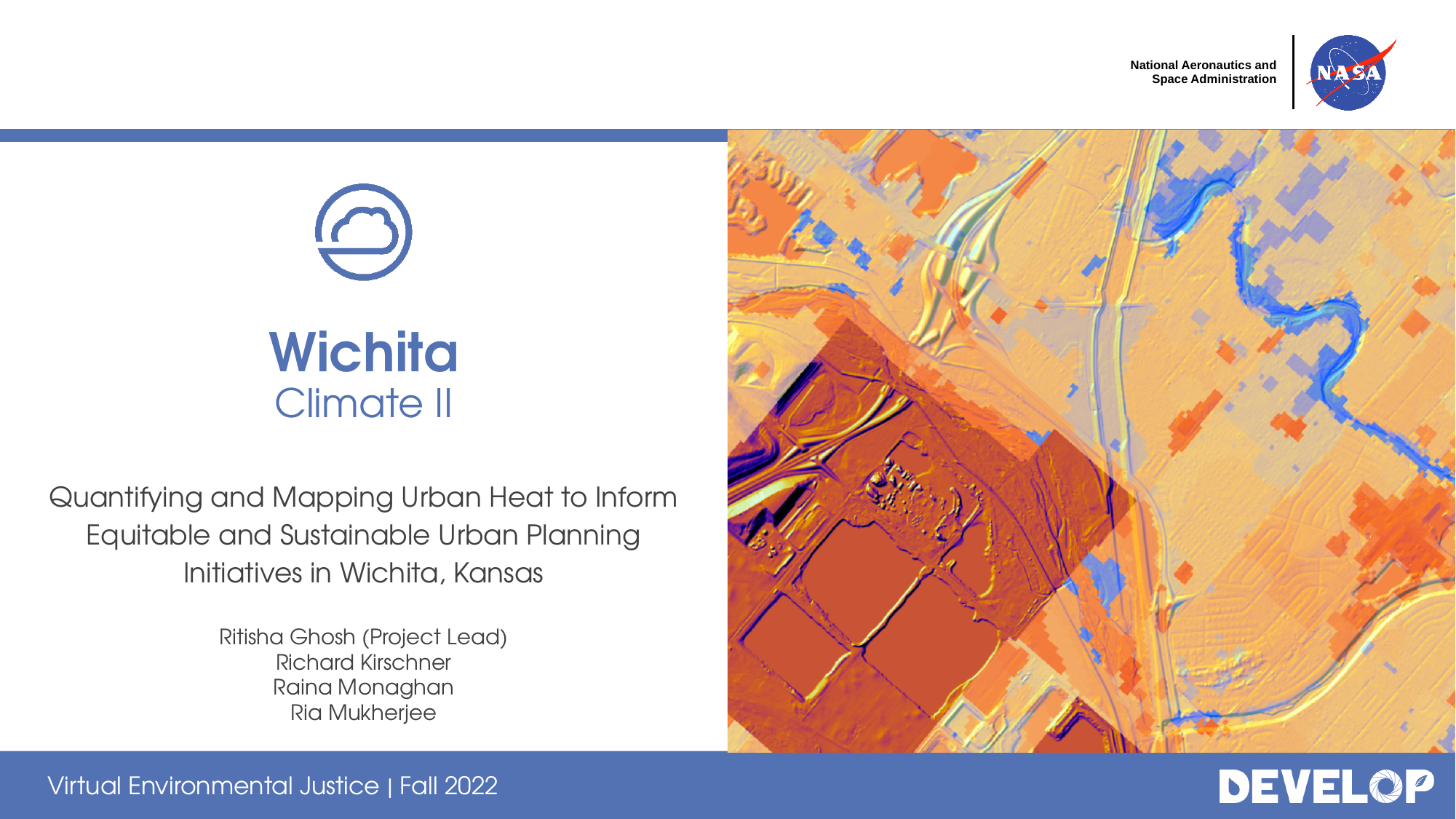

Wichita
Climate II
Quantifying and Mapping Urban Heat to Inform Equitable and Sustainable Urban Planning Initiatives in Wichita, Kansas
Ritisha Ghosh (Project Lead)
Richard Kirschner
Raina Monaghan
Ria Mukherjee
Virtual Environmental Justice | Fall 2022